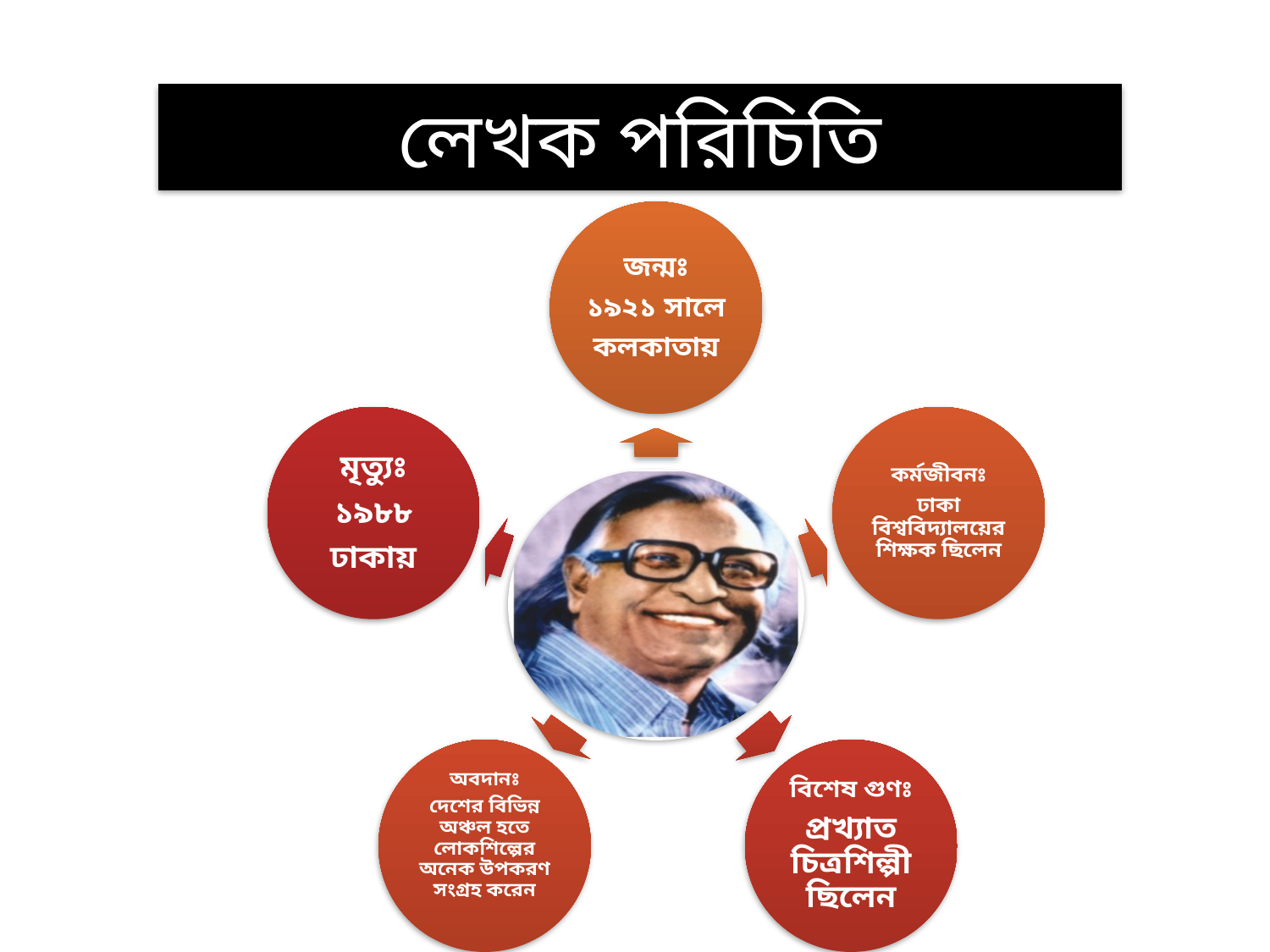

লেখক পরিচিতি

জন্মঃ
১৯২১ সালে
কলকাতায়

কর্মজীবনঃ
ঢাকা বিশ্ববিদ্যালয়ের শিক্ষক ছিলেন

অবদানঃ
দেশের বিভিন্ন অঞ্চল হতে লোকশিল্পের অনেক উপকরণ সংগ্রহ করেন

বিশেষ গুণঃ
প্রখ্যাত চিত্রশিল্পী ছিলেন

মৃত্যুঃ
১৯৮৮
ঢাকায়